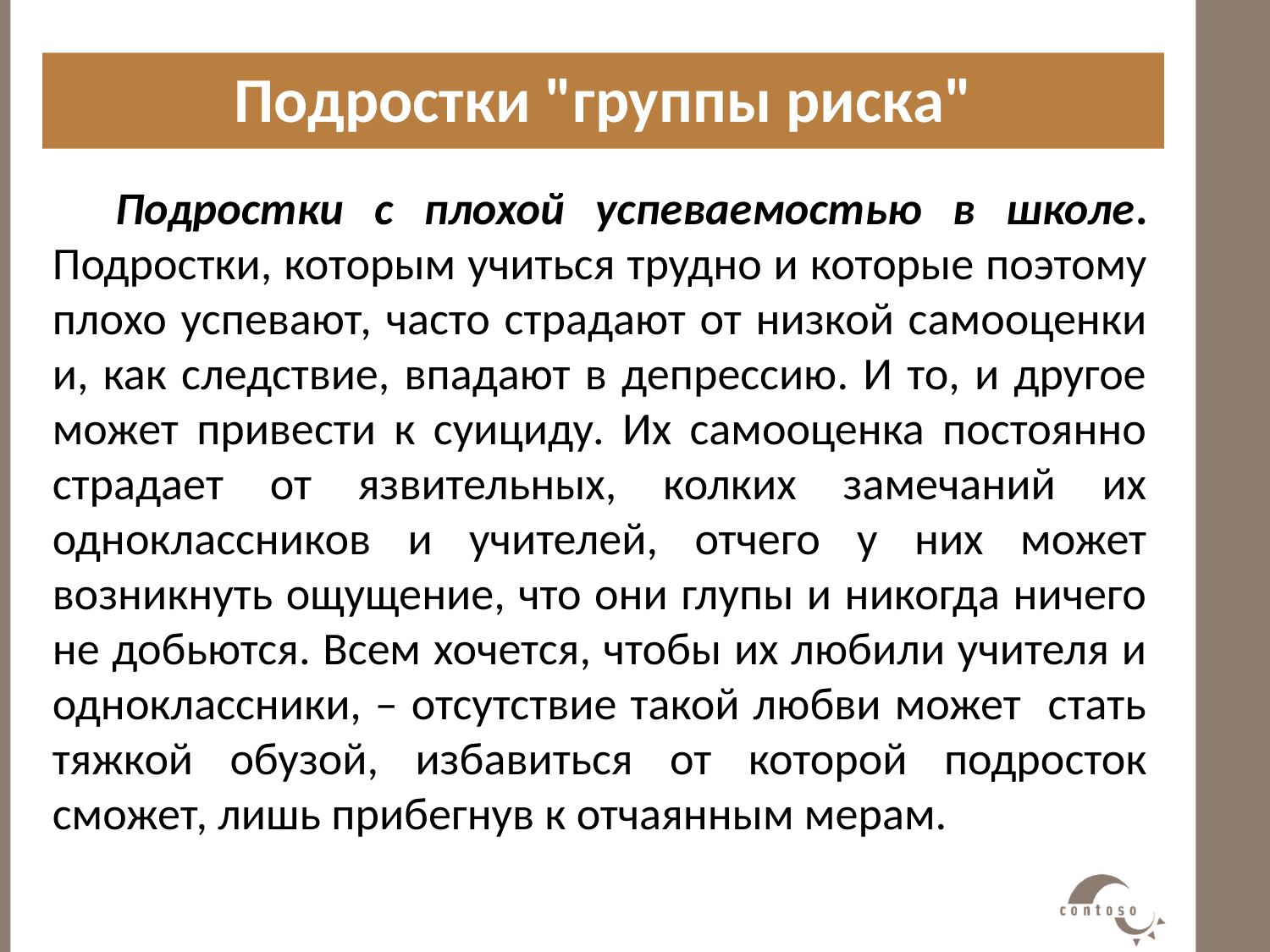

Подростки "группы риска"
#
Подростки с плохой успеваемостью в школе. Подростки, которым учиться трудно и которые поэтому плохо успевают, часто страдают от низкой самооценки и, как следствие, впадают в депрессию. И то, и другое может привести к суициду. Их самооценка постоянно страдает от язвительных, колких замечаний их одноклассников и учителей, отчего у них может возникнуть ощущение, что они глупы и никогда ничего не добьются. Всем хочется, чтобы их любили учителя и одноклассники, – отсутствие такой любви может  стать тяжкой обузой, избавиться от которой подросток сможет, лишь прибегнув к отчаянным мерам.